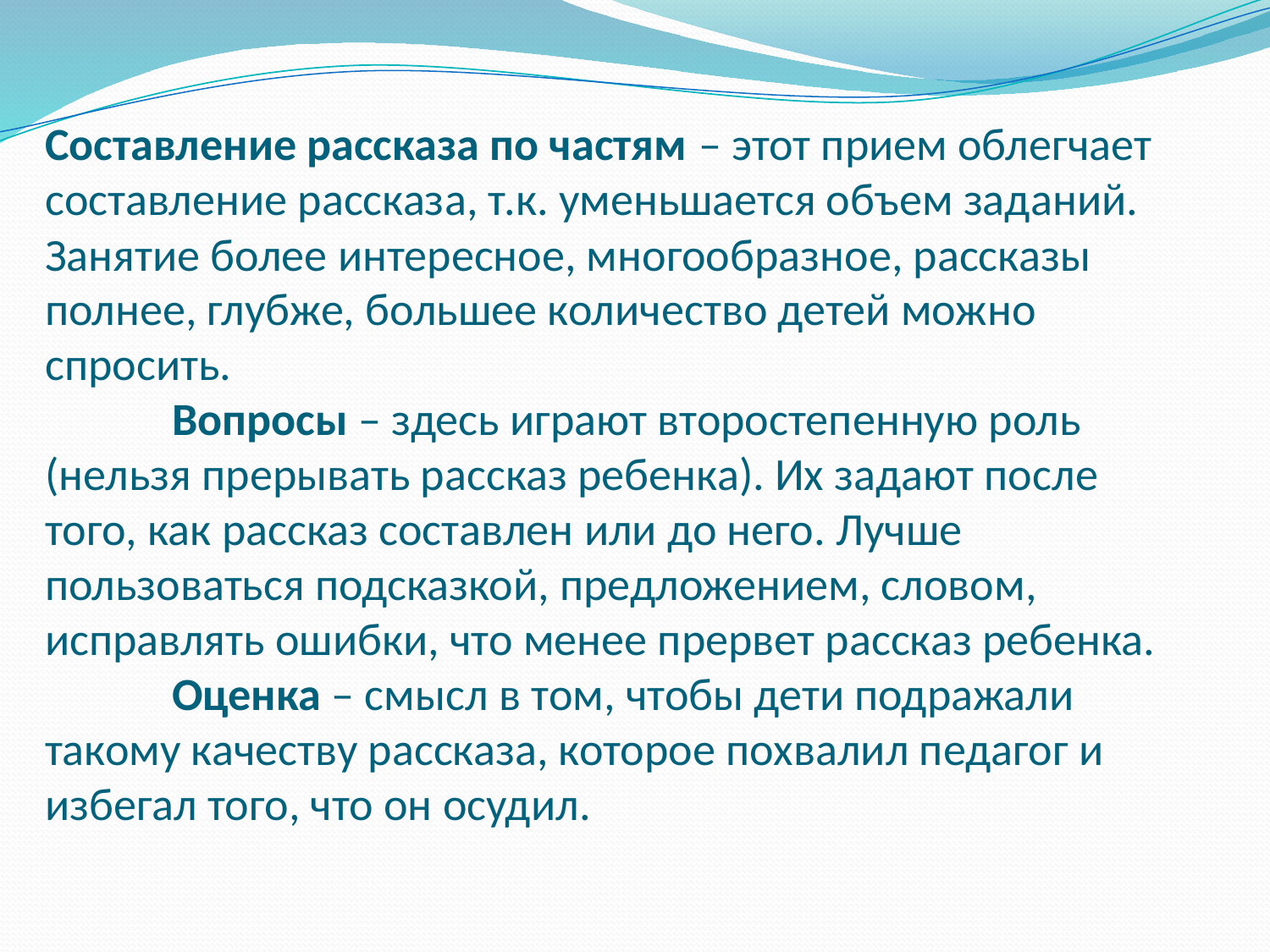

# Составление рассказа по частям – этот прием облегчает составление рассказа, т.к. уменьшается объем заданий. Занятие более интересное, многообразное, рассказы полнее, глубже, большее количество детей можно спросить. Вопросы – здесь играют второстепенную роль (нельзя прерывать рассказ ребенка). Их задают после того, как рассказ составлен или до него. Лучше пользоваться подсказкой, предложением, словом, исправлять ошибки, что менее прервет рассказ ребенка. Оценка – смысл в том, чтобы дети подражали такому качеству рассказа, которое похвалил педагог и избегал того, что он осудил.